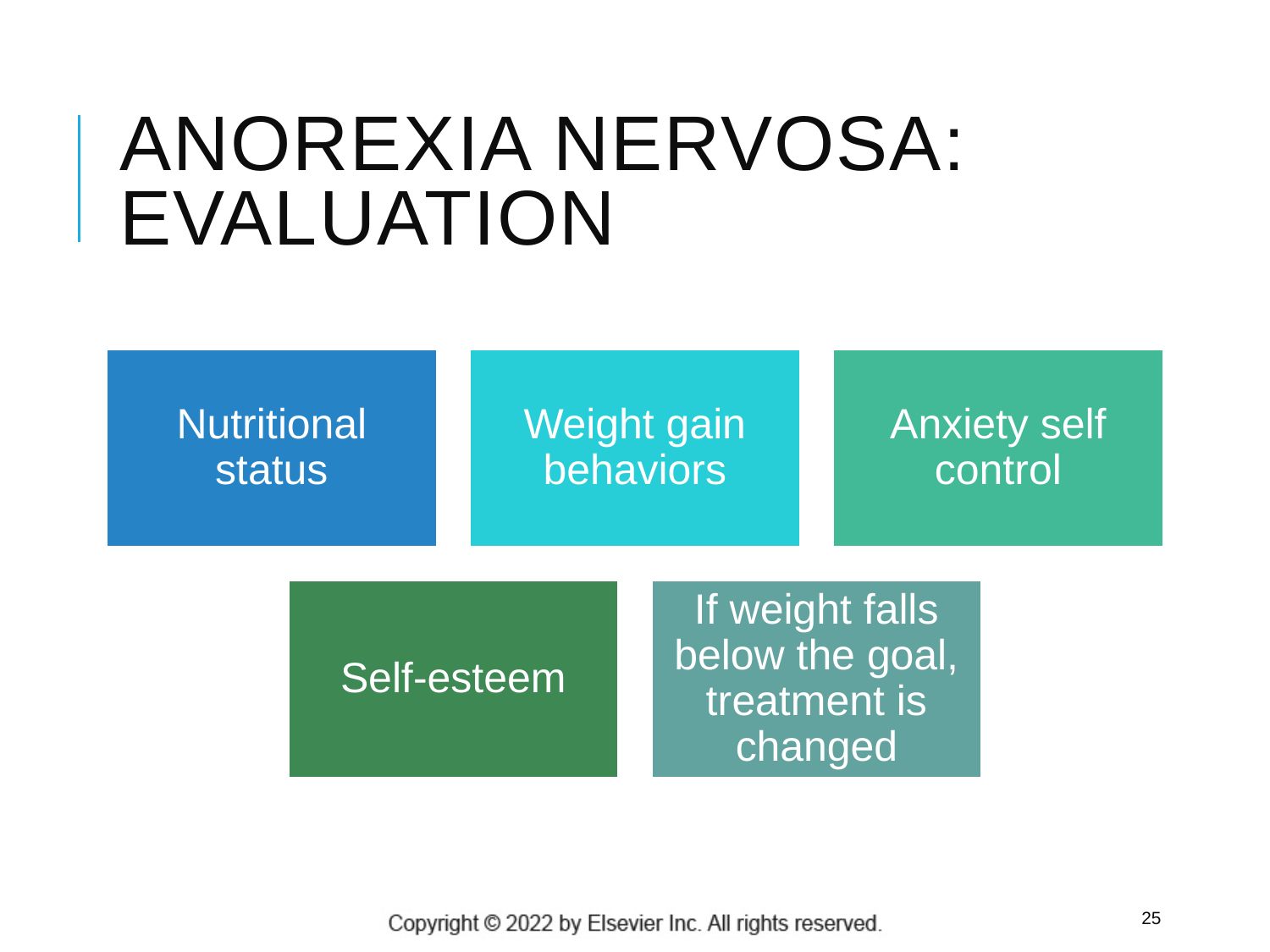

# Anorexia Nervosa: Evaluation
Nutritional status
Weight gain behaviors
Anxiety self control
Self-esteem
If weight falls below the goal, treatment is changed
25